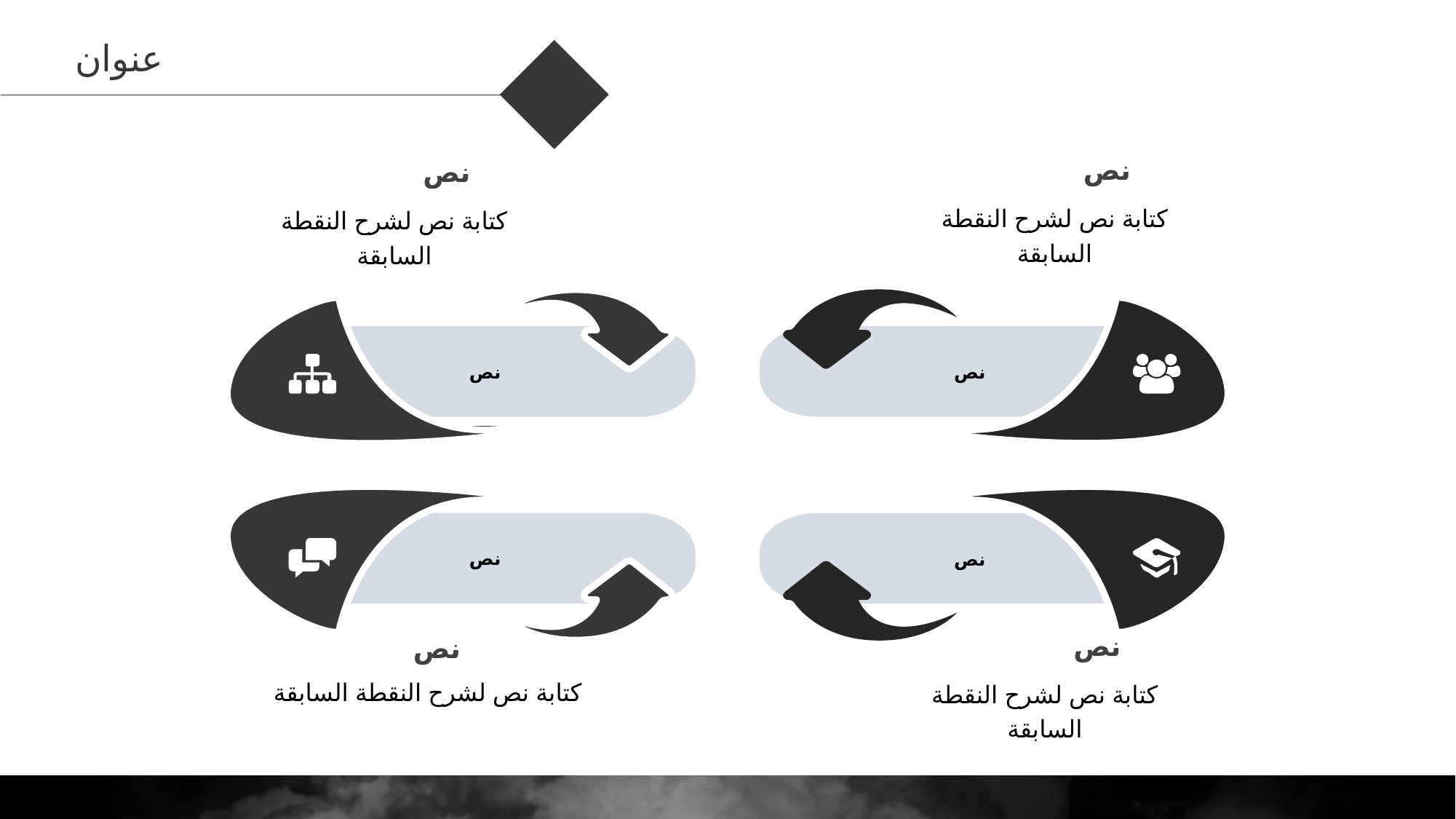

عنوان

نص
نص
كتابة نص لشرح النقطة السابقة
كتابة نص لشرح النقطة السابقة
نص
نص
كتابة نص لشرح النقطة السابقة

نص

نص

نص

نص

كتابة نص لشرح النقطة السابقة